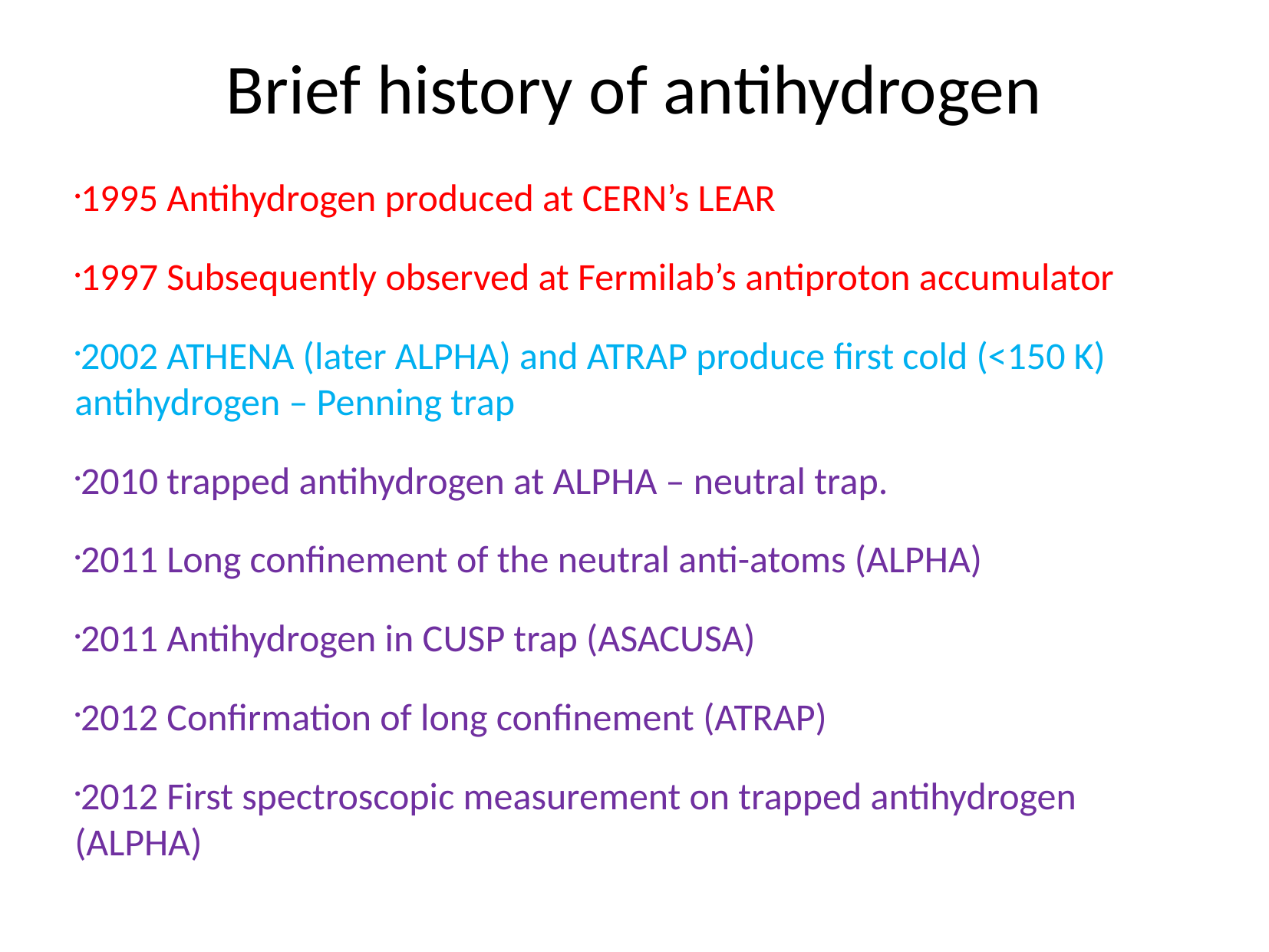

Brief history of antihydrogen
1995 Antihydrogen produced at CERN’s LEAR
1997 Subsequently observed at Fermilab’s antiproton accumulator
2002 ATHENA (later ALPHA) and ATRAP produce first cold (<150 K) antihydrogen – Penning trap
2010 trapped antihydrogen at ALPHA – neutral trap.
2011 Long confinement of the neutral anti-atoms (ALPHA)
2011 Antihydrogen in CUSP trap (ASACUSA)
2012 Confirmation of long confinement (ATRAP)
2012 First spectroscopic measurement on trapped antihydrogen (ALPHA)